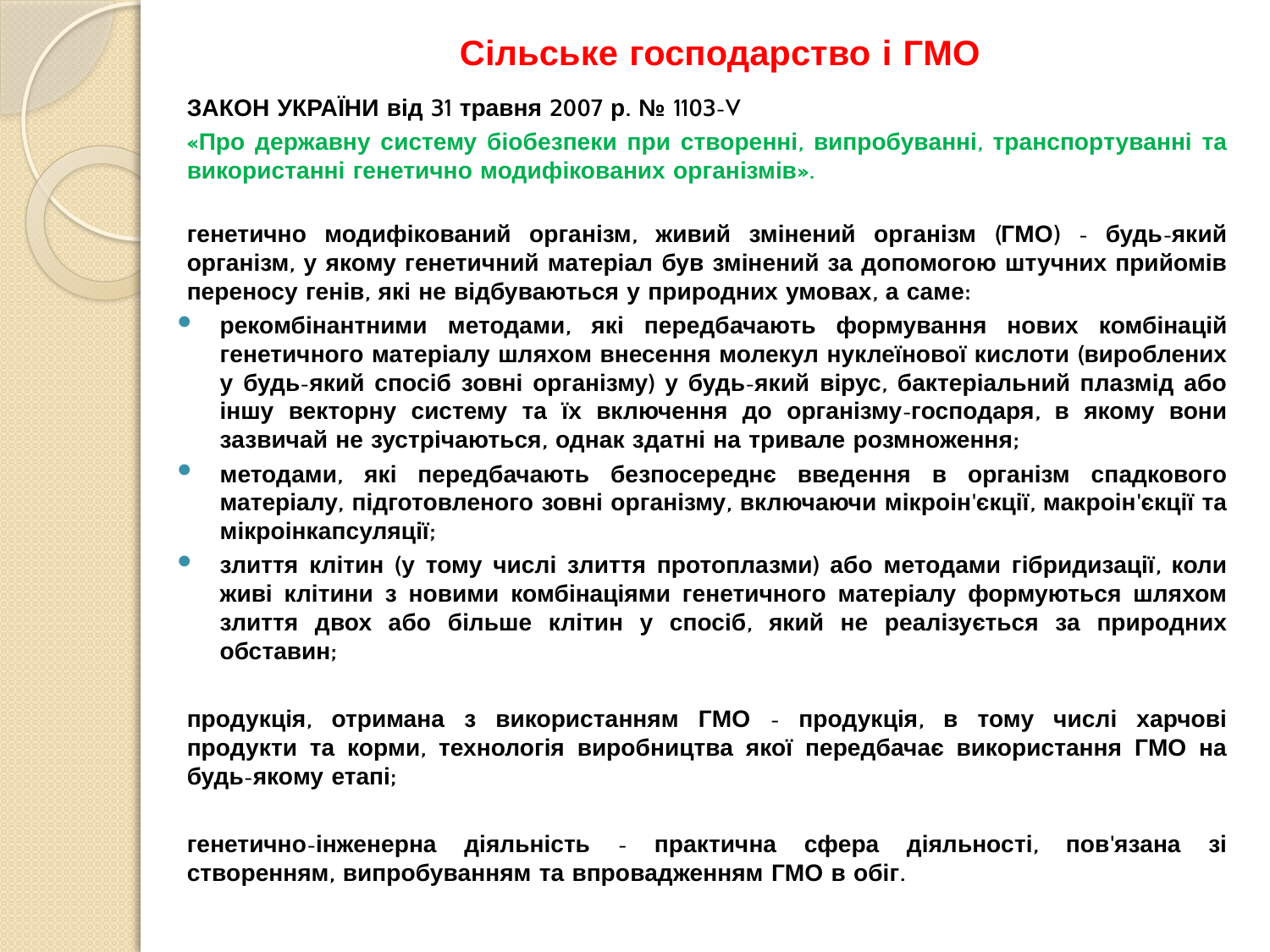

# Сільське господарство і ГМО
ЗАКОН УКРАЇНИ від 31 травня 2007 р. № 1103-V
«Про державну систему біобезпеки при створенні, випробуванні, транспортуванні та використанні генетично модифікованих організмів».

генетично модифікований організм, живий змінений організм (ГМО) - будь-який організм, у якому генетичний матеріал був змінений за допомогою штучних прийомів переносу генів, які не відбуваються у природних умовах, а саме:
рекомбінантними методами, які передбачають формування нових комбінацій генетичного матеріалу шляхом внесення молекул нуклеїнової кислоти (вироблених у будь-який спосіб зовні організму) у будь-який вірус, бактеріальний плазмід або іншу векторну систему та їх включення до організму-господаря, в якому вони зазвичай не зустрічаються, однак здатні на тривале розмноження;
методами, які передбачають безпосереднє введення в організм спадкового матеріалу, підготовленого зовні організму, включаючи мікроін'єкції, макроін'єкції та мікроінкапсуляції;
злиття клітин (у тому числі злиття протоплазми) або методами гібридизації, коли живі клітини з новими комбінаціями генетичного матеріалу формуються шляхом злиття двох або більше клітин у спосіб, який не реалізується за природних обставин;

продукція, отримана з використанням ГМО - продукція, в тому числі харчові продукти та корми, технологія виробництва якої передбачає використання ГМО на будь-якому етапі;

генетично-інженерна діяльність - практична сфера діяльності, пов'язана зі створенням, випробуванням та впровадженням ГМО в обіг.